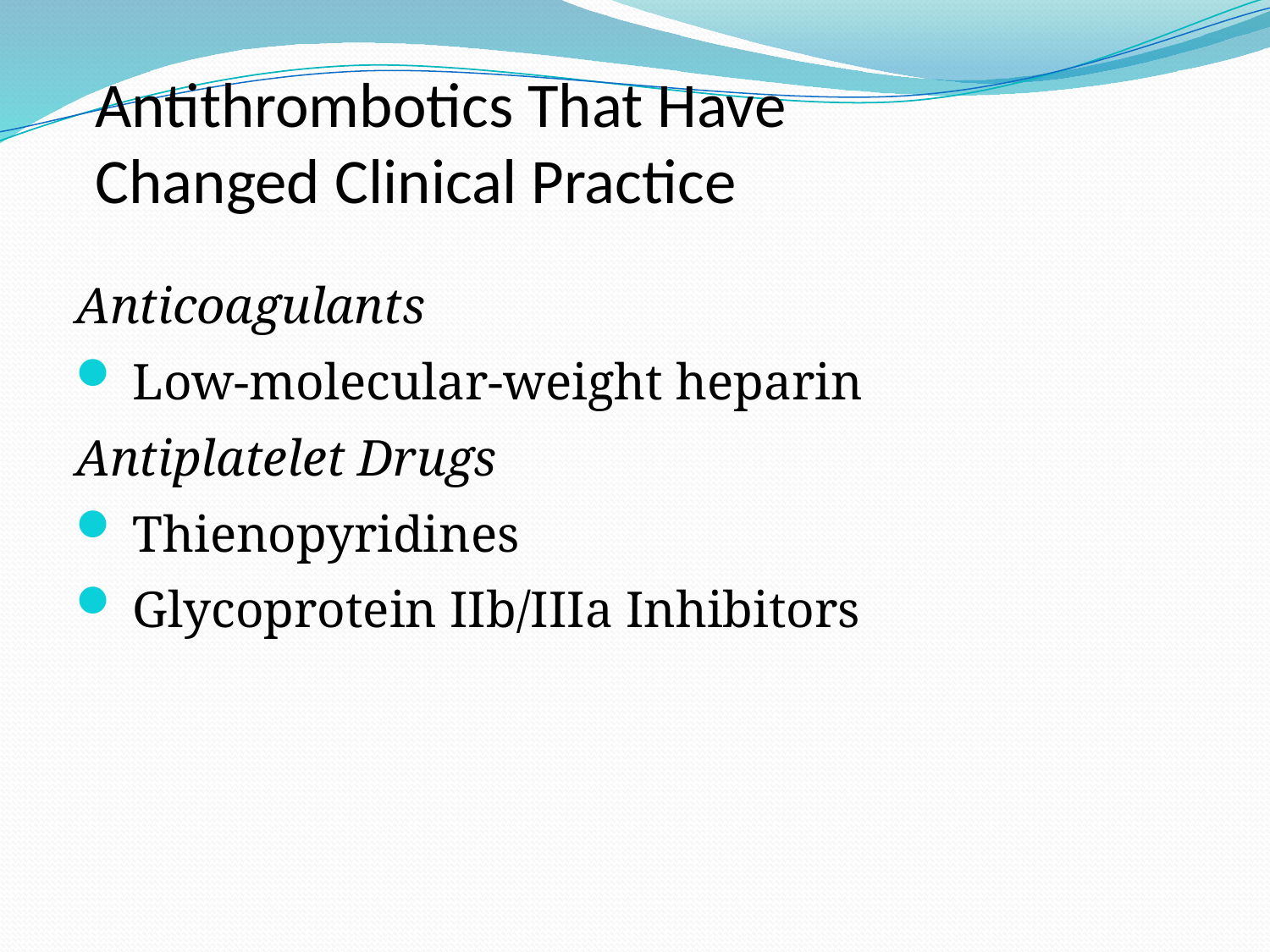

# Antithrombotics That Have Changed Clinical Practice
Anticoagulants
Low-molecular-weight heparin
Antiplatelet Drugs
Thienopyridines
Glycoprotein IIb/IIIa Inhibitors